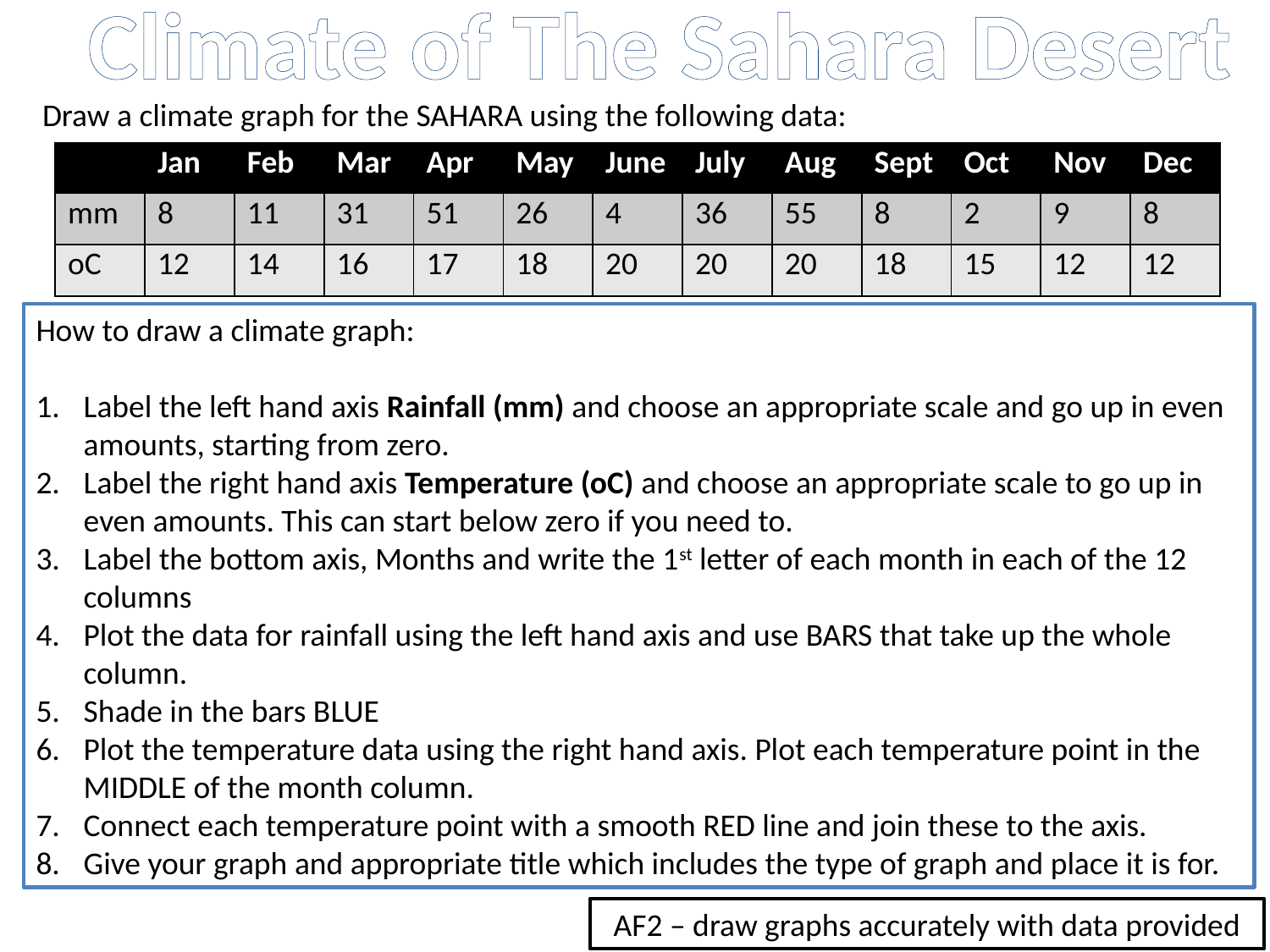

Climate of The Sahara Desert
Draw a climate graph for the SAHARA using the following data:

|  | Jan | Feb | Mar | Apr | May | June | July | Aug | Sept | Oct | Nov | Dec |
| --- | --- | --- | --- | --- | --- | --- | --- | --- | --- | --- | --- | --- |
| mm | 8 | 11 | 31 | 51 | 26 | 4 | 36 | 55 | 8 | 2 | 9 | 8 |
| oC | 12 | 14 | 16 | 17 | 18 | 20 | 20 | 20 | 18 | 15 | 12 | 12 |
How to draw a climate graph:

Label the left hand axis Rainfall (mm) and choose an appropriate scale and go up in even amounts, starting from zero.
Label the right hand axis Temperature (oC) and choose an appropriate scale to go up in even amounts. This can start below zero if you need to.
Label the bottom axis, Months and write the 1st letter of each month in each of the 12 columns
Plot the data for rainfall using the left hand axis and use BARS that take up the whole column.
Shade in the bars BLUE
Plot the temperature data using the right hand axis. Plot each temperature point in the MIDDLE of the month column.
Connect each temperature point with a smooth RED line and join these to the axis.
Give your graph and appropriate title which includes the type of graph and place it is for.
AF2 – draw graphs accurately with data provided